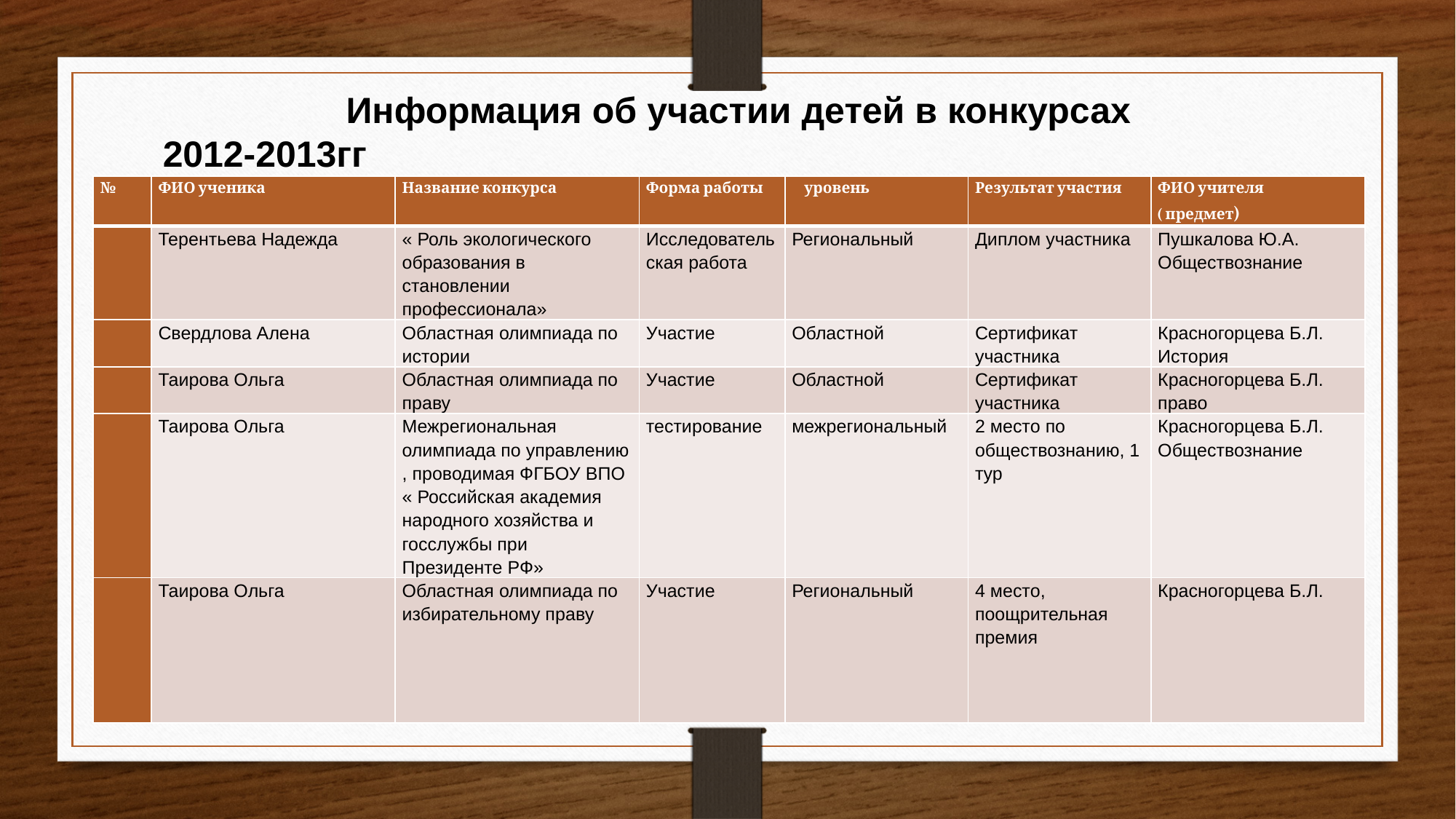

Информация об участии детей в конкурсах    2012-2013гг
| № | ФИО ученика | Название конкурса | Форма работы | уровень | Результат участия | ФИО учителя ( предмет) |
| --- | --- | --- | --- | --- | --- | --- |
|  | Терентьева Надежда | « Роль экологического образования в становлении профессионала» | Исследовательская работа | Региональный | Диплом участника | Пушкалова Ю.А. Обществознание |
|  | Свердлова Алена | Областная олимпиада по истории | Участие | Областной | Сертификат участника | Красногорцева Б.Л. История |
|  | Таирова Ольга | Областная олимпиада по праву | Участие | Областной | Сертификат участника | Красногорцева Б.Л. право |
|  | Таирова Ольга | Межрегиональная олимпиада по управлению , проводимая ФГБОУ ВПО « Российская академия народного хозяйства и госслужбы при Президенте РФ» | тестирование | межрегиональный | 2 место по обществознанию, 1 тур | Красногорцева Б.Л. Обществознание |
| N | Таирова Ольга | Областная олимпиада по избирательному праву | Участие | Региональный | 4 место, поощрительная премия | Красногорцева Б.Л. |